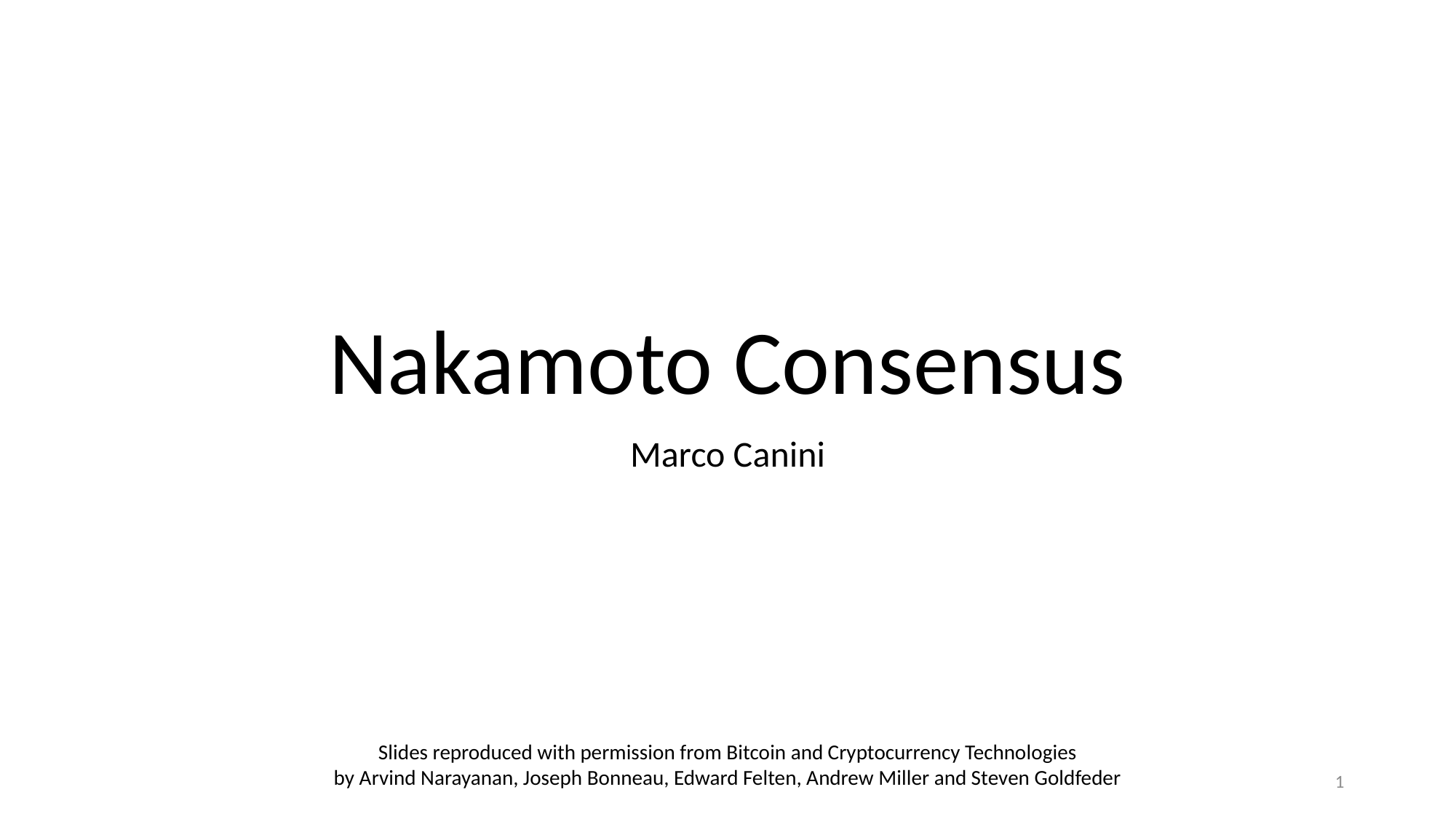

# Nakamoto Consensus
Marco Canini
Slides reproduced with permission from Bitcoin and Cryptocurrency Technologies
by Arvind Narayanan, Joseph Bonneau, Edward Felten, Andrew Miller and Steven Goldfeder
1